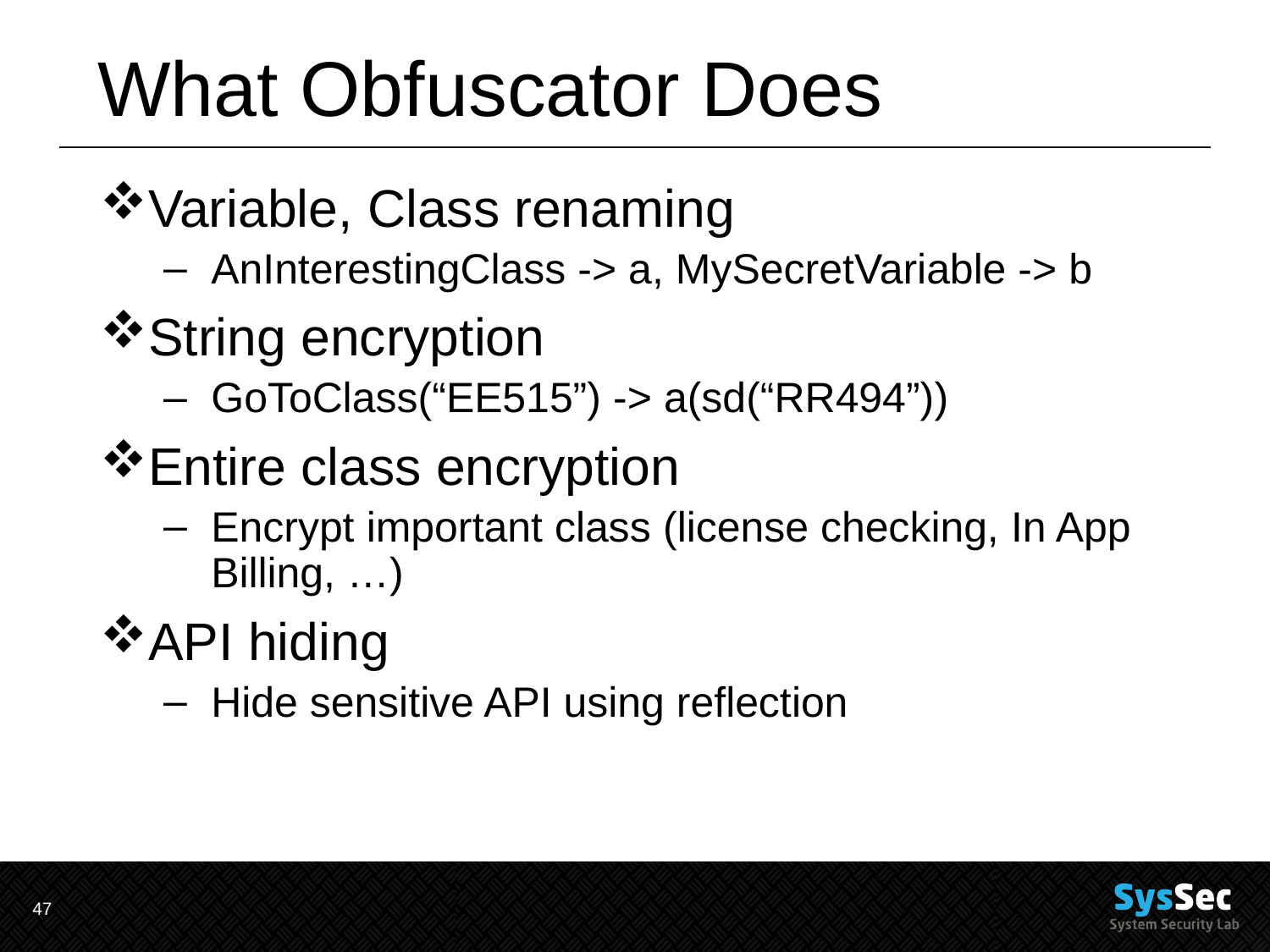

# What Obfuscator Does
Variable, Class renaming
AnInterestingClass -> a, MySecretVariable -> b
String encryption
GoToClass(“EE515”) -> a(sd(“RR494”))
Entire class encryption
Encrypt important class (license checking, In App Billing, …)
API hiding
Hide sensitive API using reflection